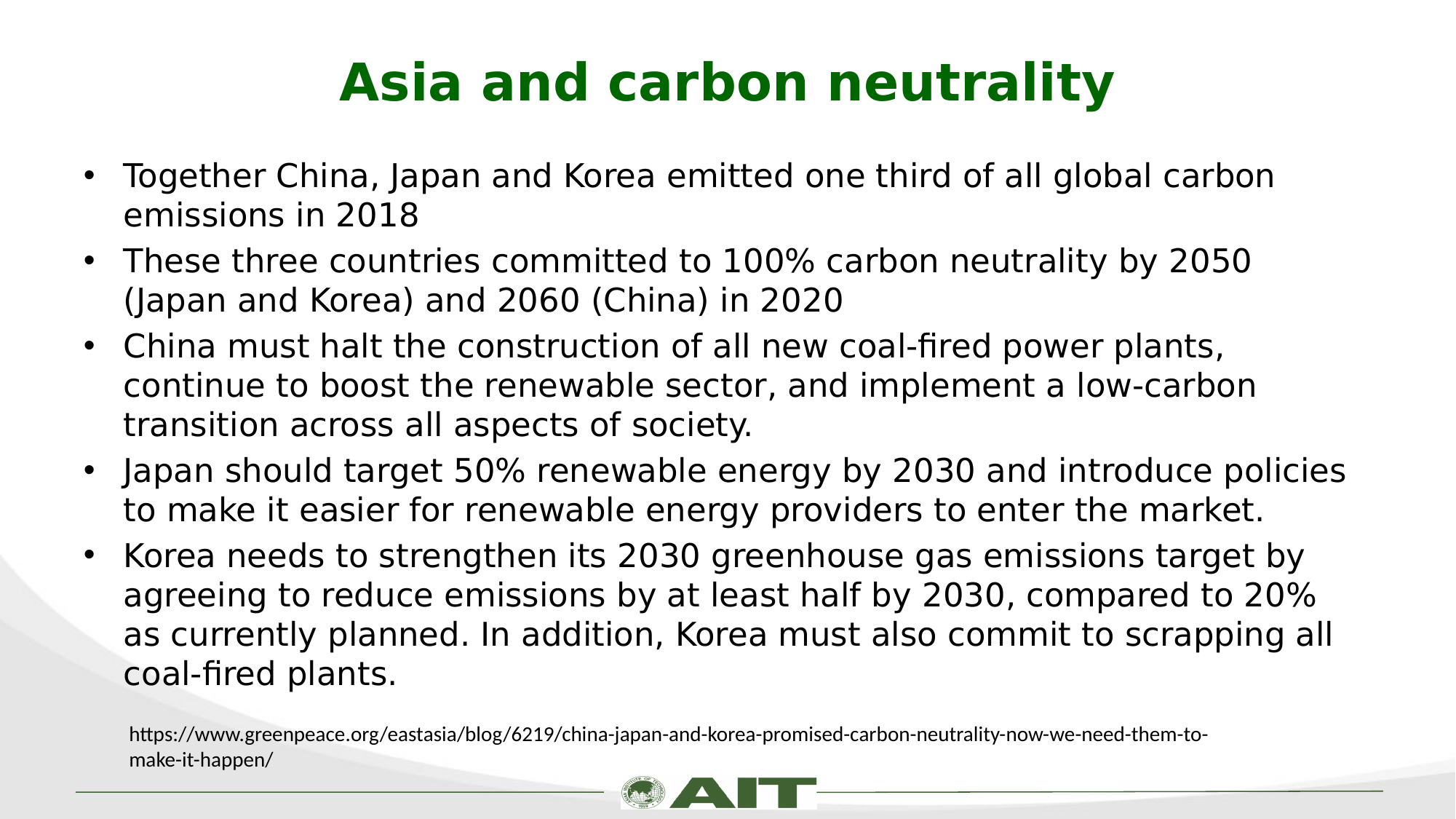

# Asia and carbon neutrality
Together China, Japan and Korea emitted one third of all global carbon emissions in 2018
These three countries committed to 100% carbon neutrality by 2050 (Japan and Korea) and 2060 (China) in 2020
China must halt the construction of all new coal-fired power plants, continue to boost the renewable sector, and implement a low-carbon transition across all aspects of society.
Japan should target 50% renewable energy by 2030 and introduce policies to make it easier for renewable energy providers to enter the market.
Korea needs to strengthen its 2030 greenhouse gas emissions target by  agreeing to reduce emissions by at least half by 2030, compared to 20% as currently planned. In addition, Korea must also commit to scrapping all coal-fired plants.
https://www.greenpeace.org/eastasia/blog/6219/china-japan-and-korea-promised-carbon-neutrality-now-we-need-them-to-make-it-happen/